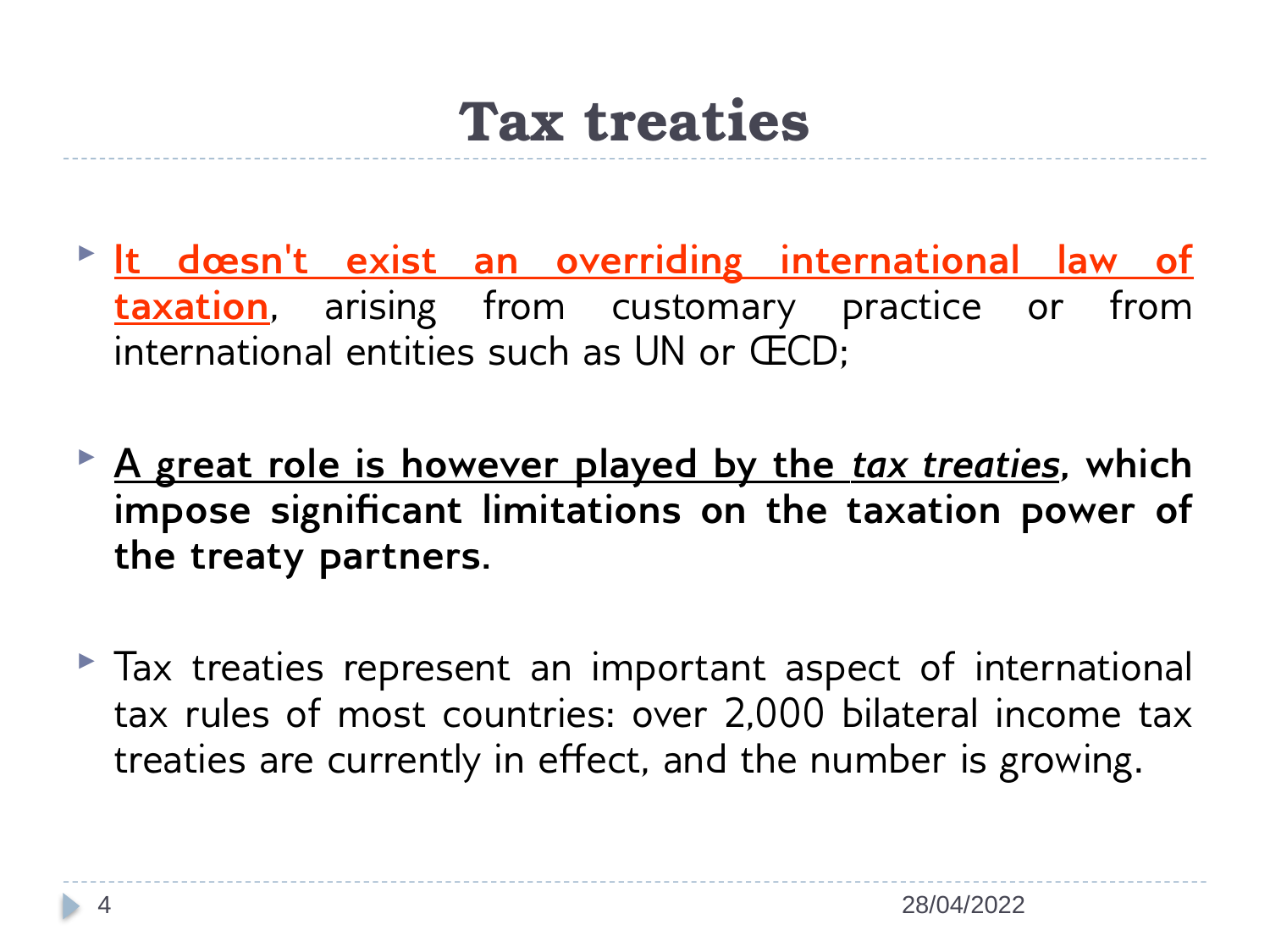

# Tax treaties

It doesn't exist an overriding international law of taxation, arising from customary practice or from international entities such as UN or OECD;

A great role is however played by the tax treaties, which impose significant limitations on the taxation power of the treaty partners.

Tax treaties represent an important aspect of international tax rules of most countries: over 2,000 bilateral income tax treaties are currently in effect, and the number is growing.

4
28/04/2022